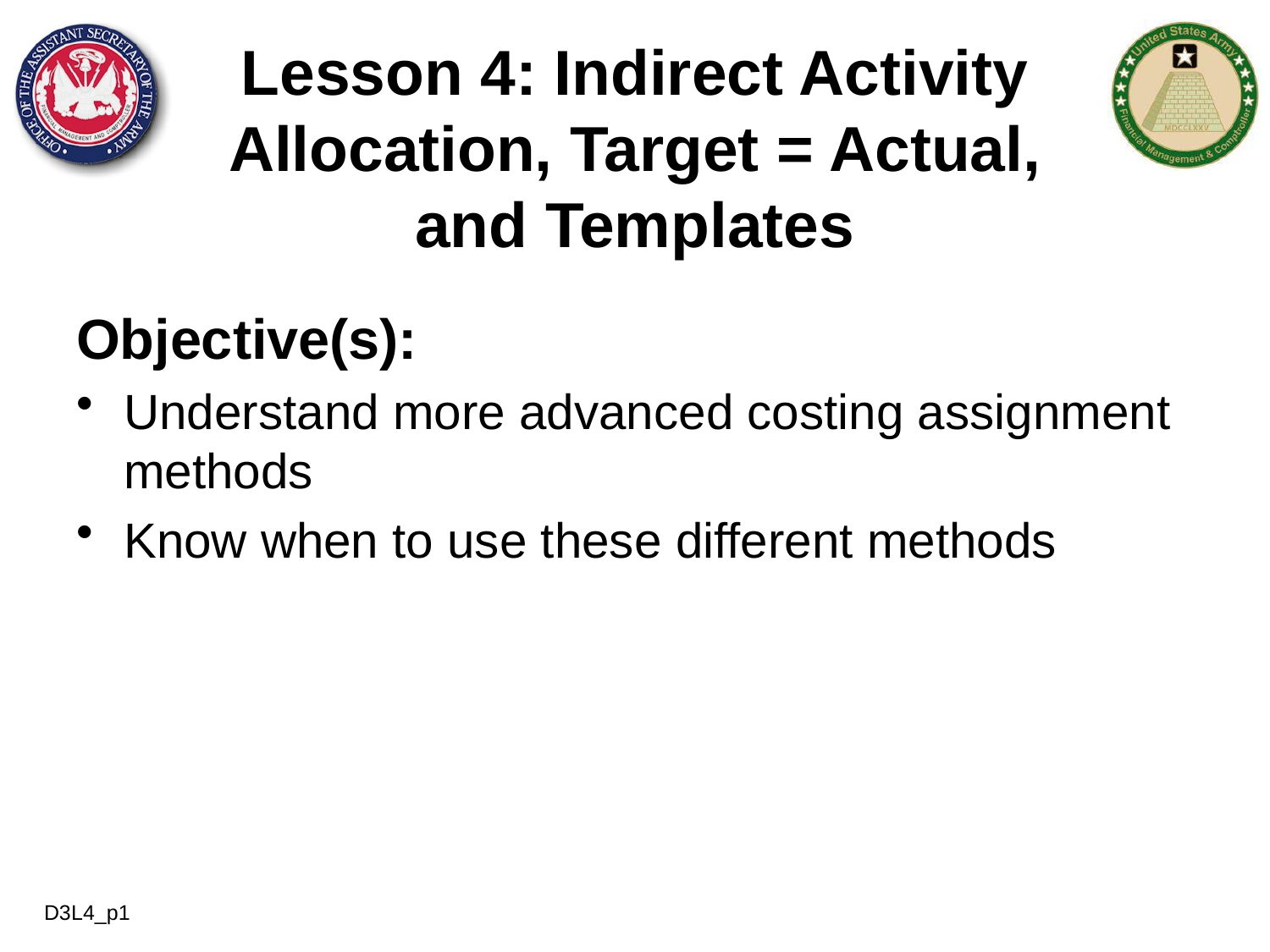

# Lesson 4: Indirect Activity Allocation, Target = Actual, and Templates
Objective(s):
Understand more advanced costing assignment methods
Know when to use these different methods
D3L4_p1